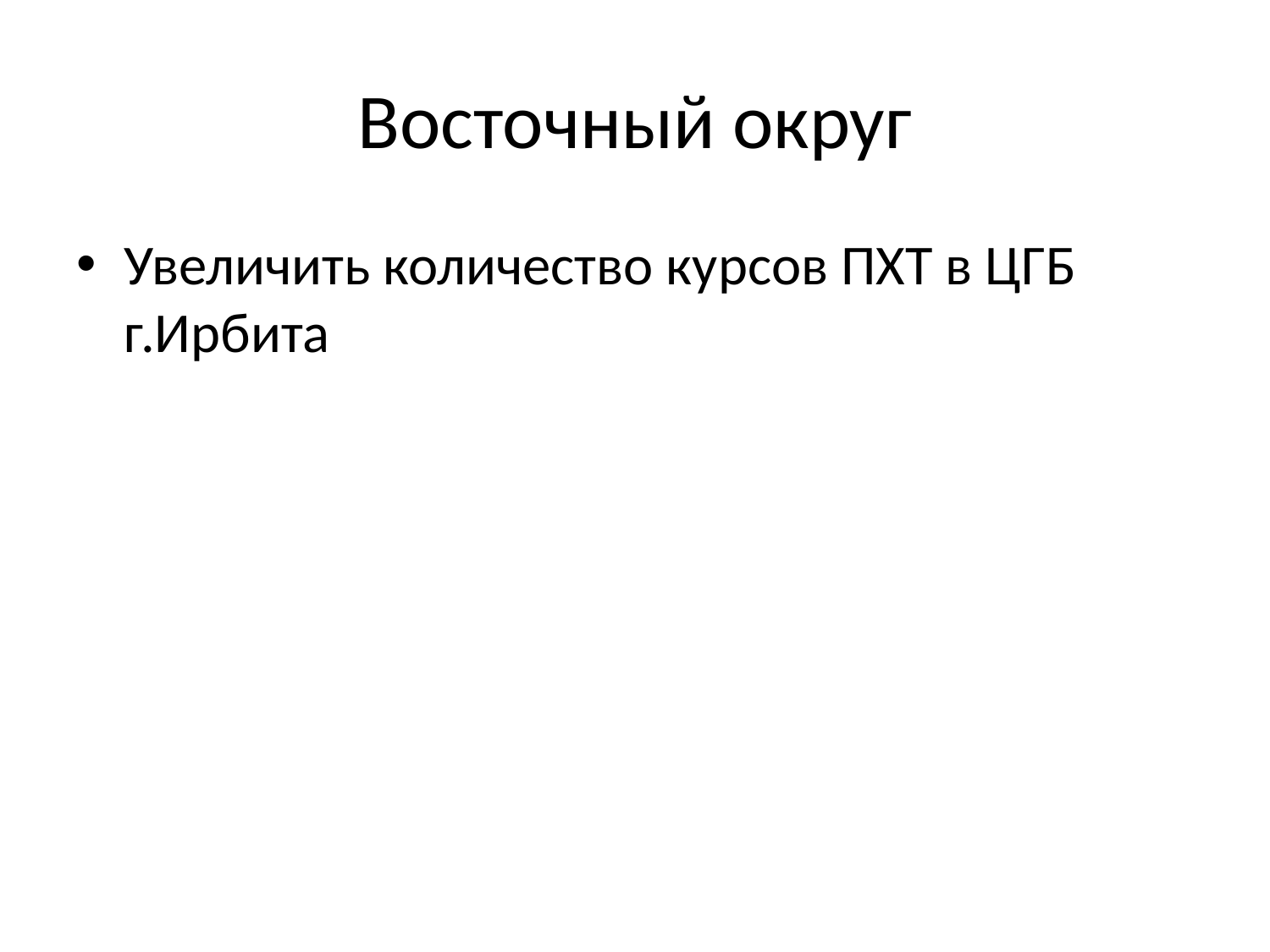

# Восточный округ
Увеличить количество курсов ПХТ в ЦГБ г.Ирбита